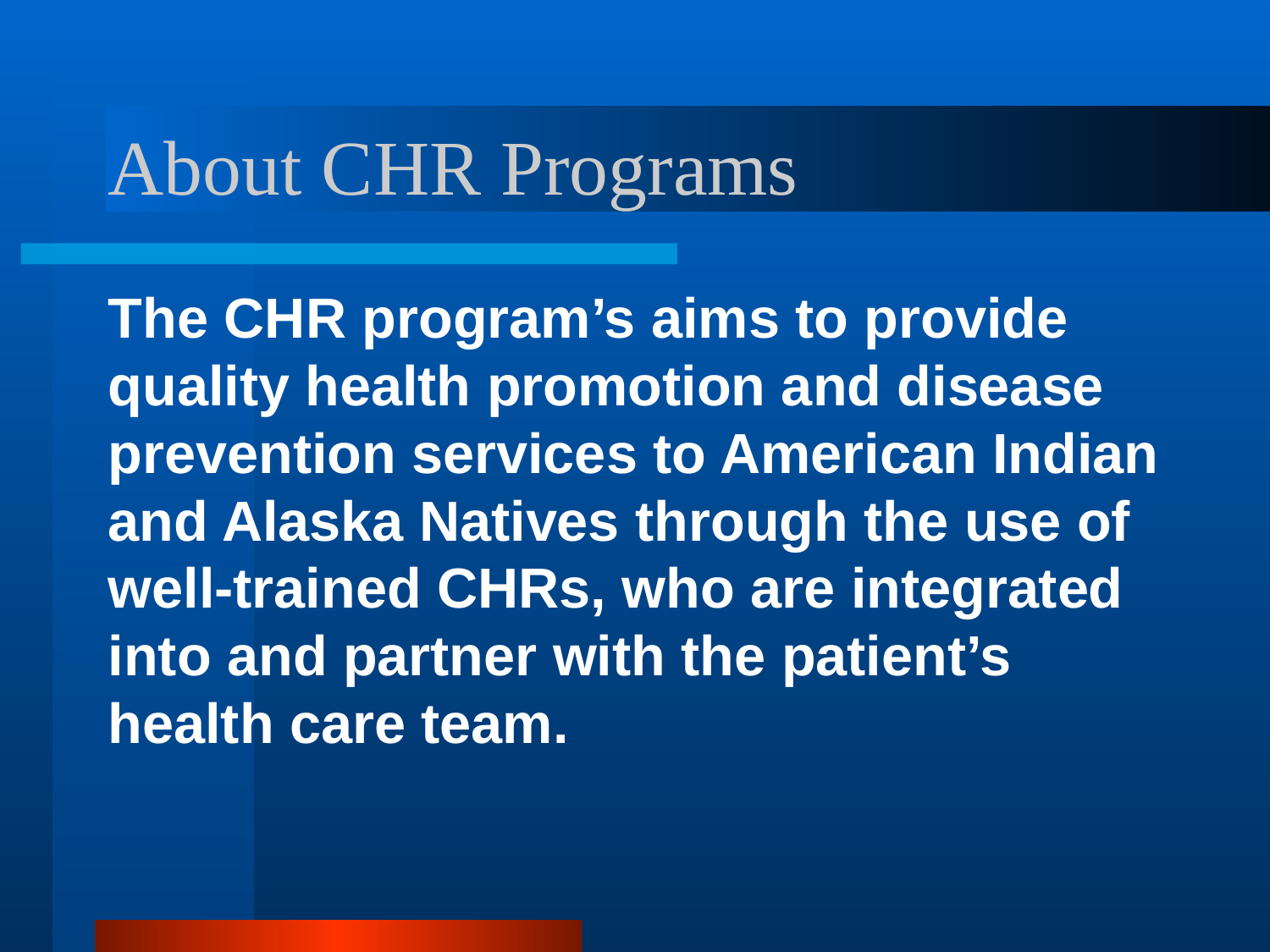

# About CHR Programs
The CHR program’s aims to provide quality health promotion and disease prevention services to American Indian and Alaska Natives through the use of well-trained CHRs, who are integrated into and partner with the patient’s health care team.